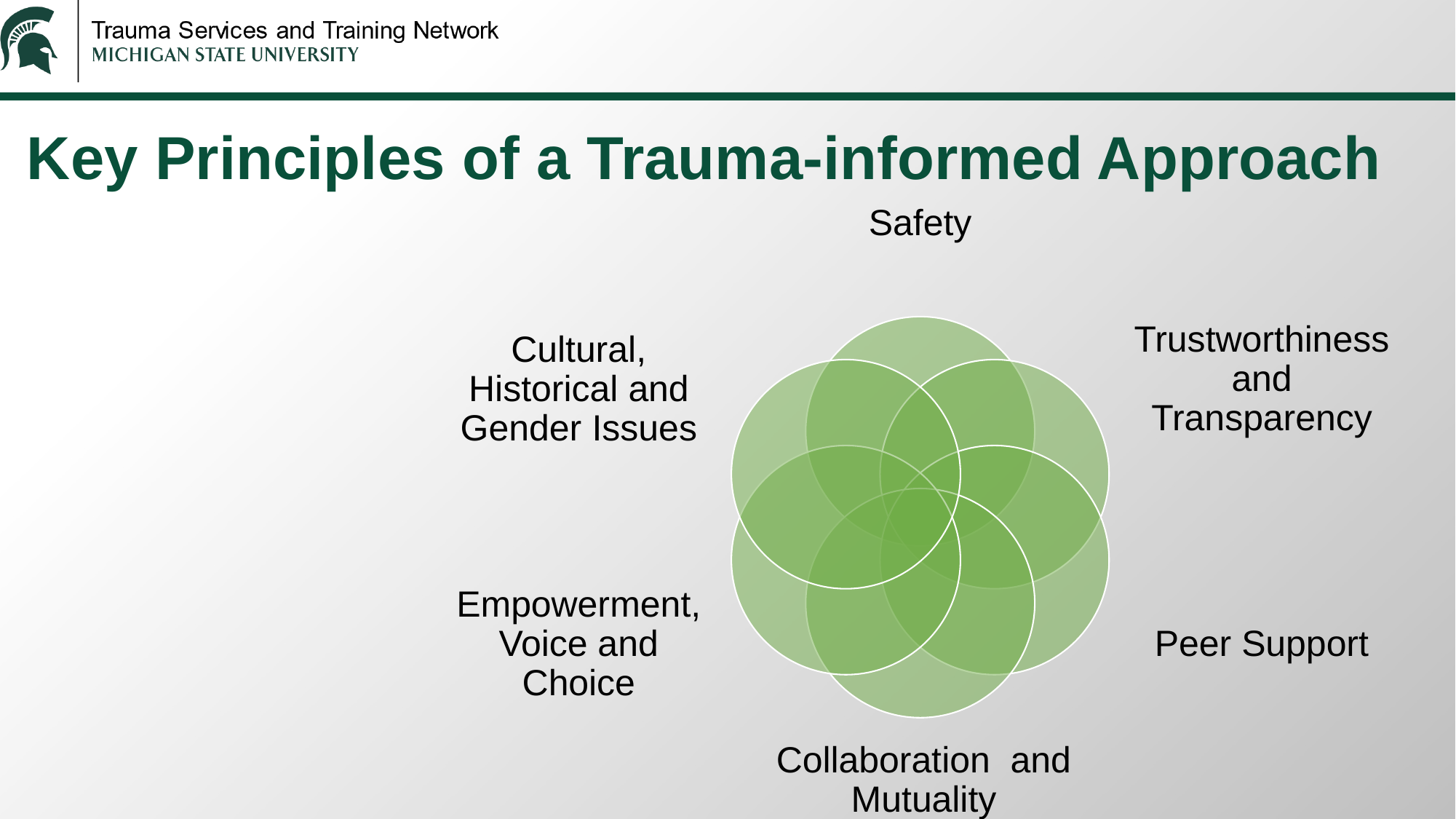

# Key Principles of a Trauma-informed Approach
Safety
Trustworthiness and Transparency
Peer Support
Collaboration  and Mutuality
Empowerment, Voice and Choice
Cultural, Historical and Gender Issues